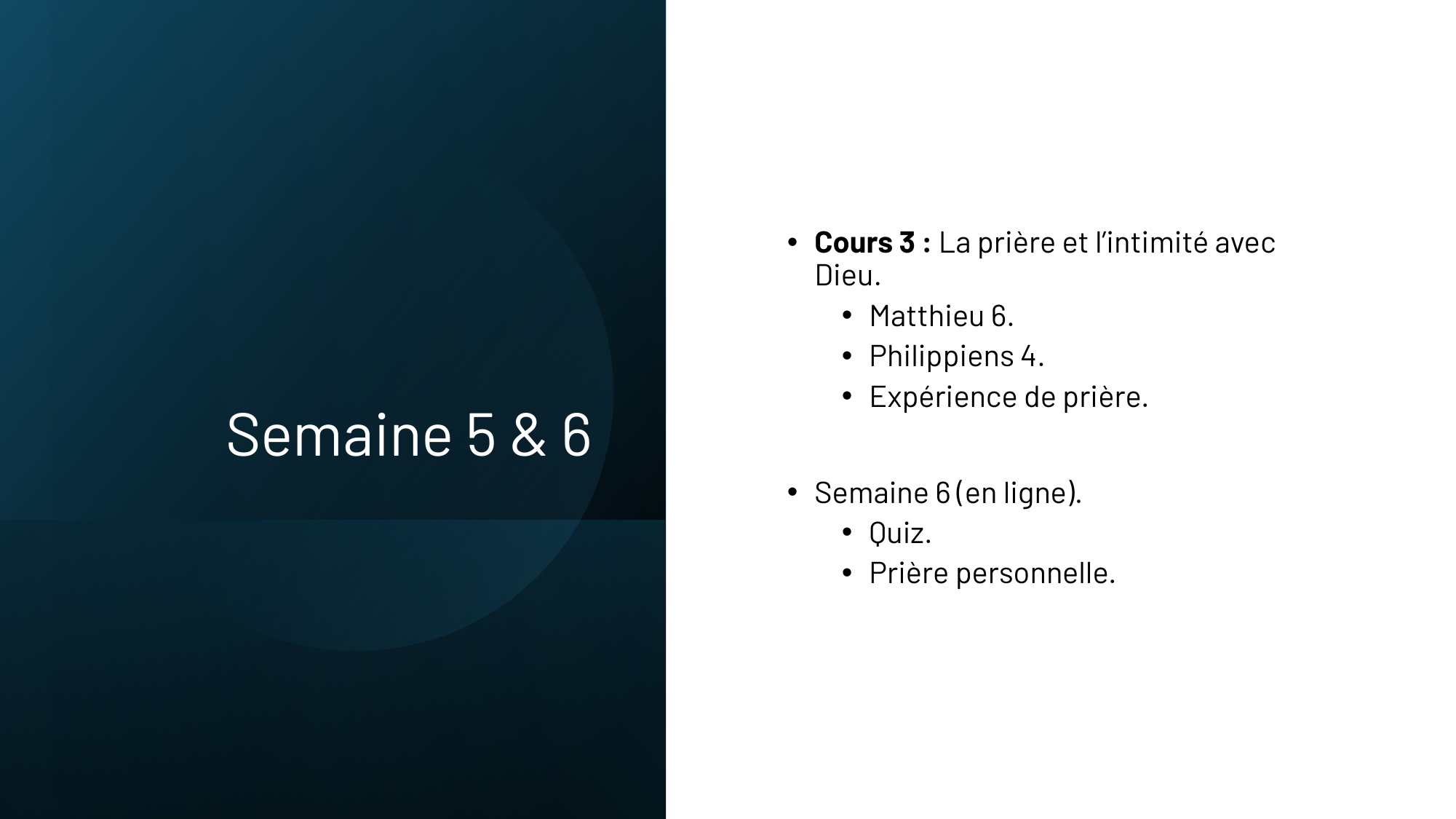

# Semaine 5 & 6

Cours 3 : La prière et l’intimité avec Dieu.
Matthieu 6.
Philippiens 4.
Expérience de prière.

Semaine 6 (en ligne).
Quiz.
Prière personnelle.